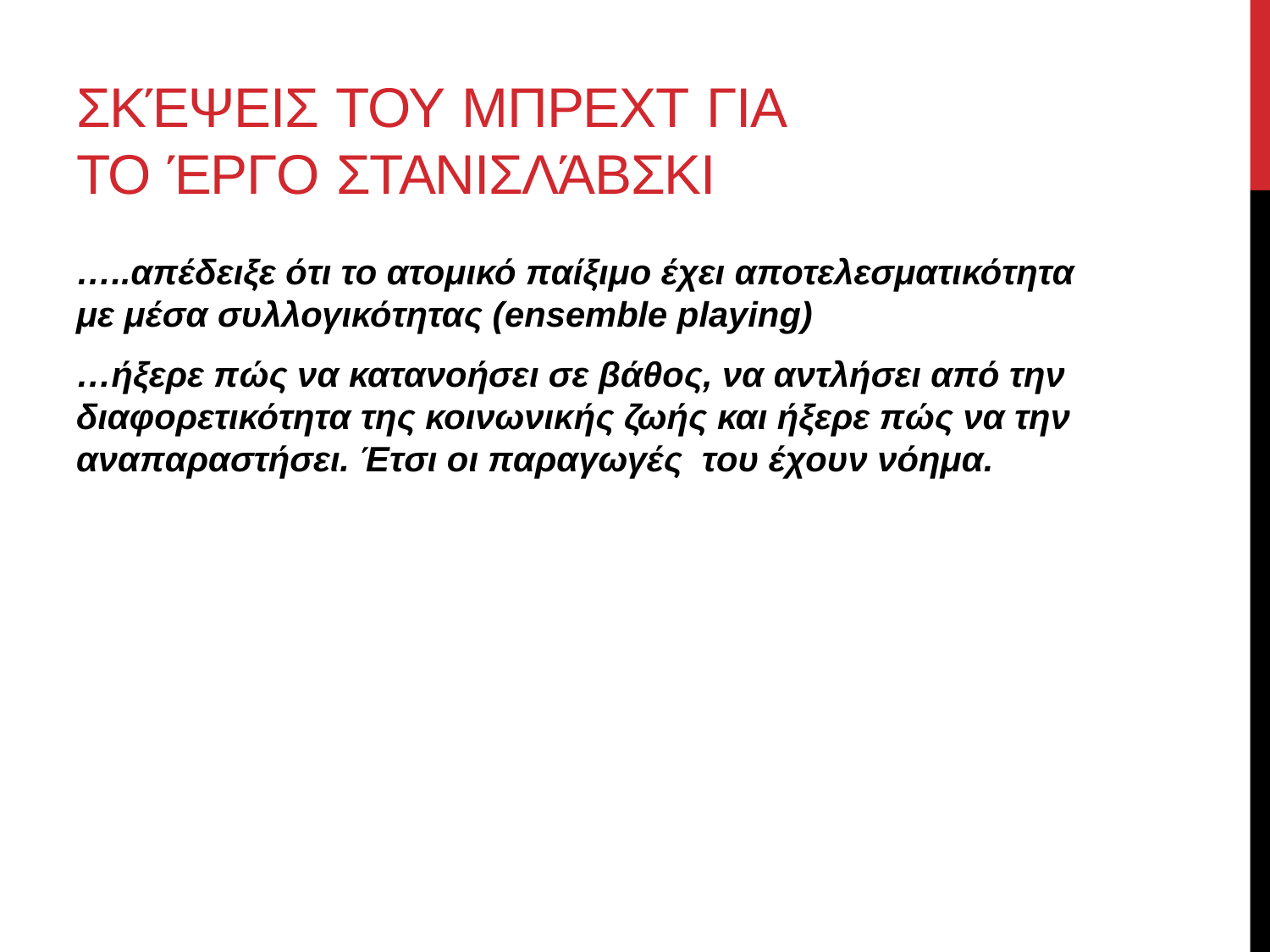

# Σκέψεις του Μπρεχτ για το έργο Στανισλάβσκι
…..απέδειξε ότι το ατομικό παίξιμο έχει αποτελεσματικότητα με μέσα συλλογικότητας (ensemble playing)
…ήξερε πώς να κατανοήσει σε βάθος, να αντλήσει από την διαφορετικότητα της κοινωνικής ζωής και ήξερε πώς να την αναπαραστήσει. Έτσι οι παραγωγές  του έχουν νόημα.